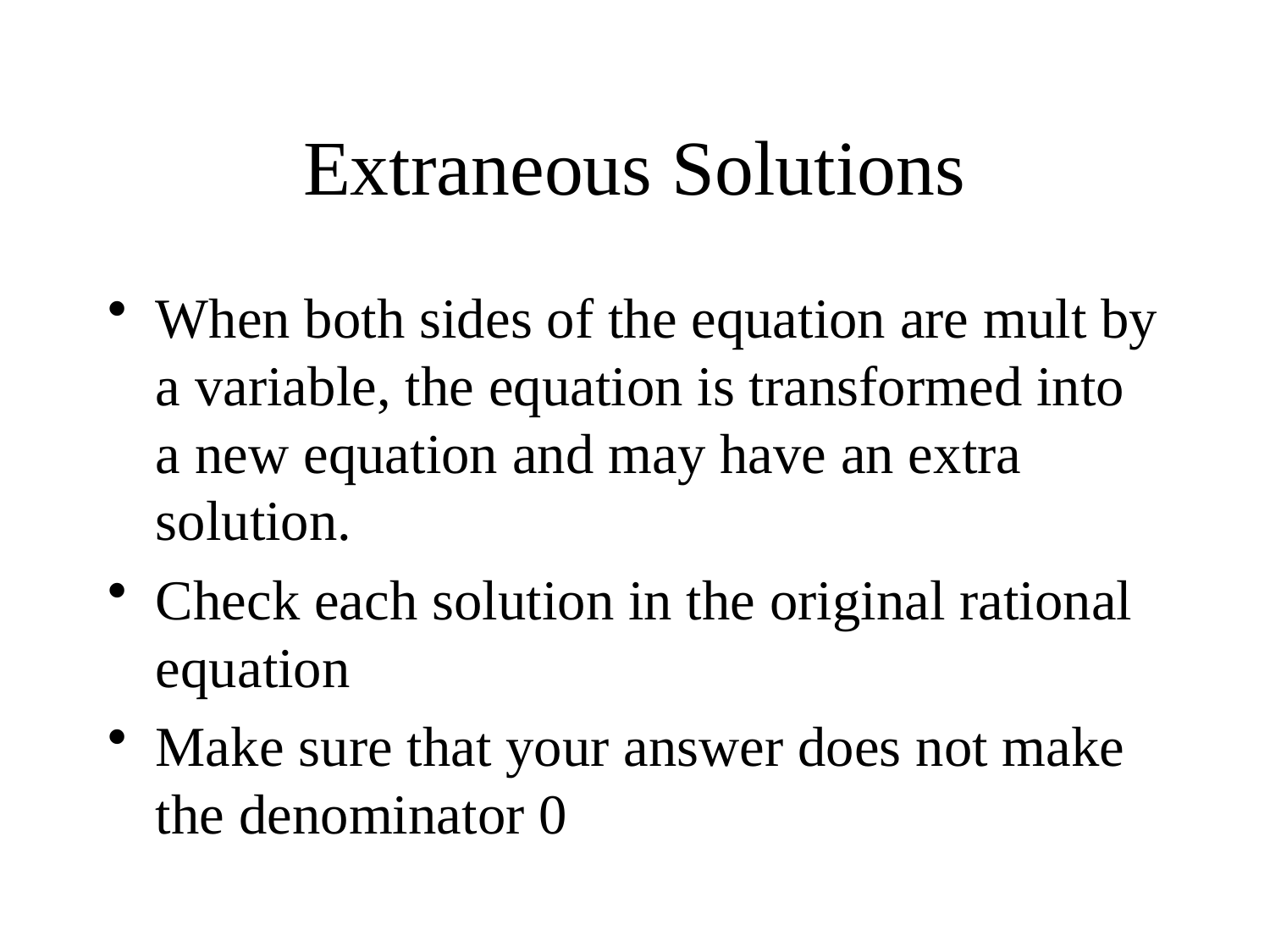

# Extraneous Solutions
When both sides of the equation are mult by a variable, the equation is transformed into a new equation and may have an extra solution.
Check each solution in the original rational equation
Make sure that your answer does not make the denominator 0